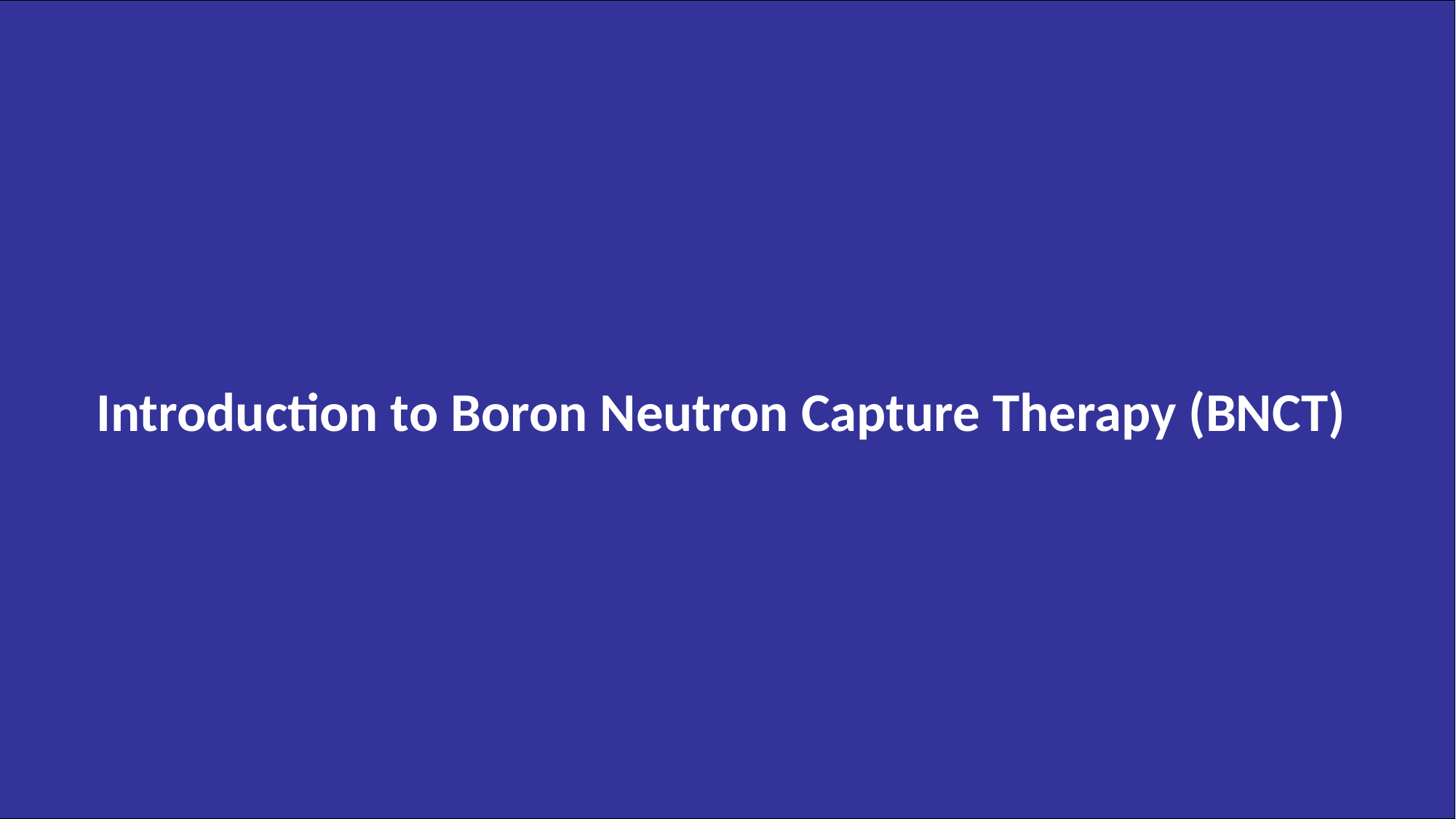

Introduction to Boron Neutron Capture Therapy (BNCT)